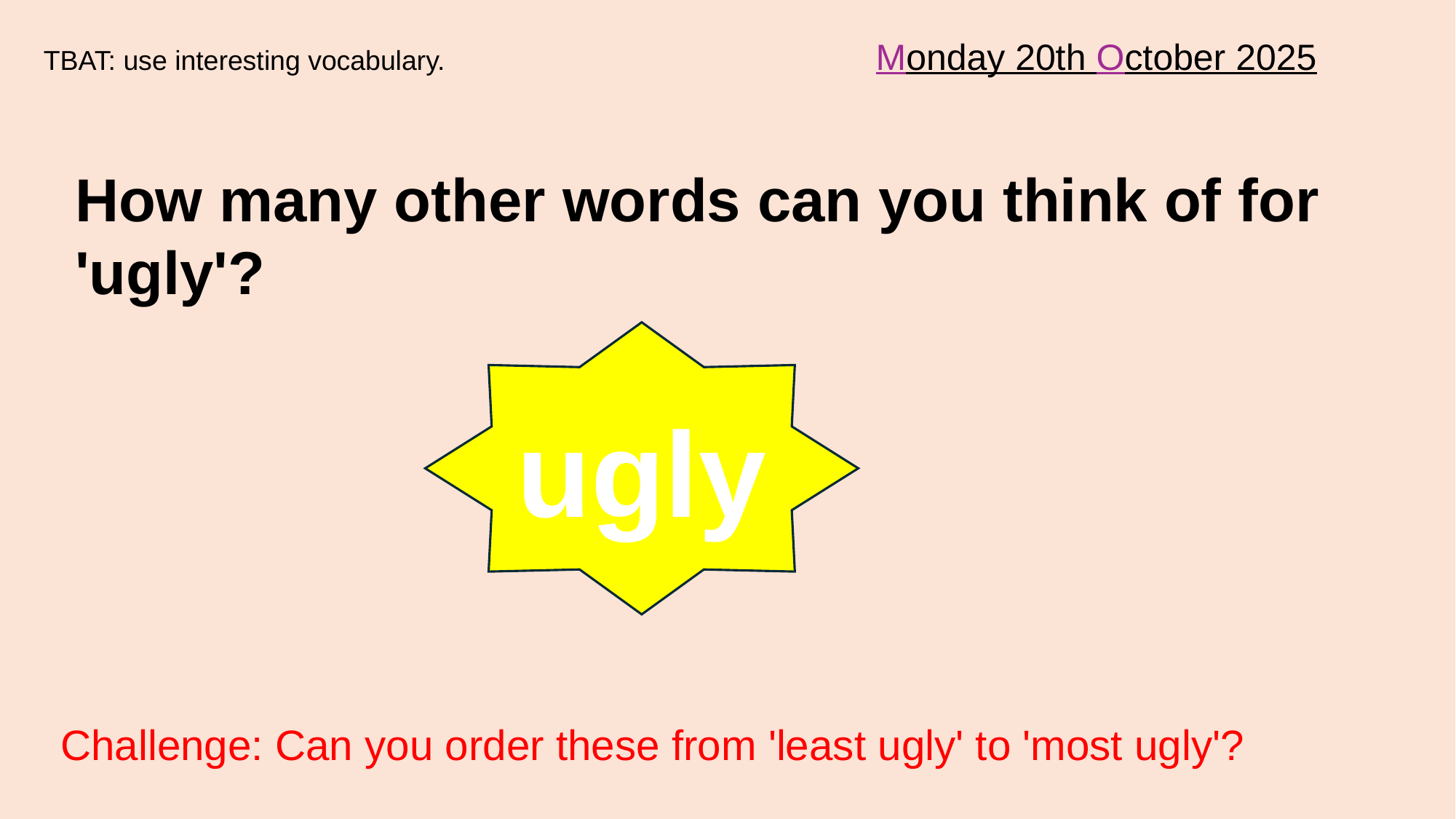

Monday 20th October 2025
TBAT: use interesting vocabulary.
How many other words can you think of for 'ugly'?
ugly
Challenge: Can you order these from 'least ugly' to 'most ugly'?